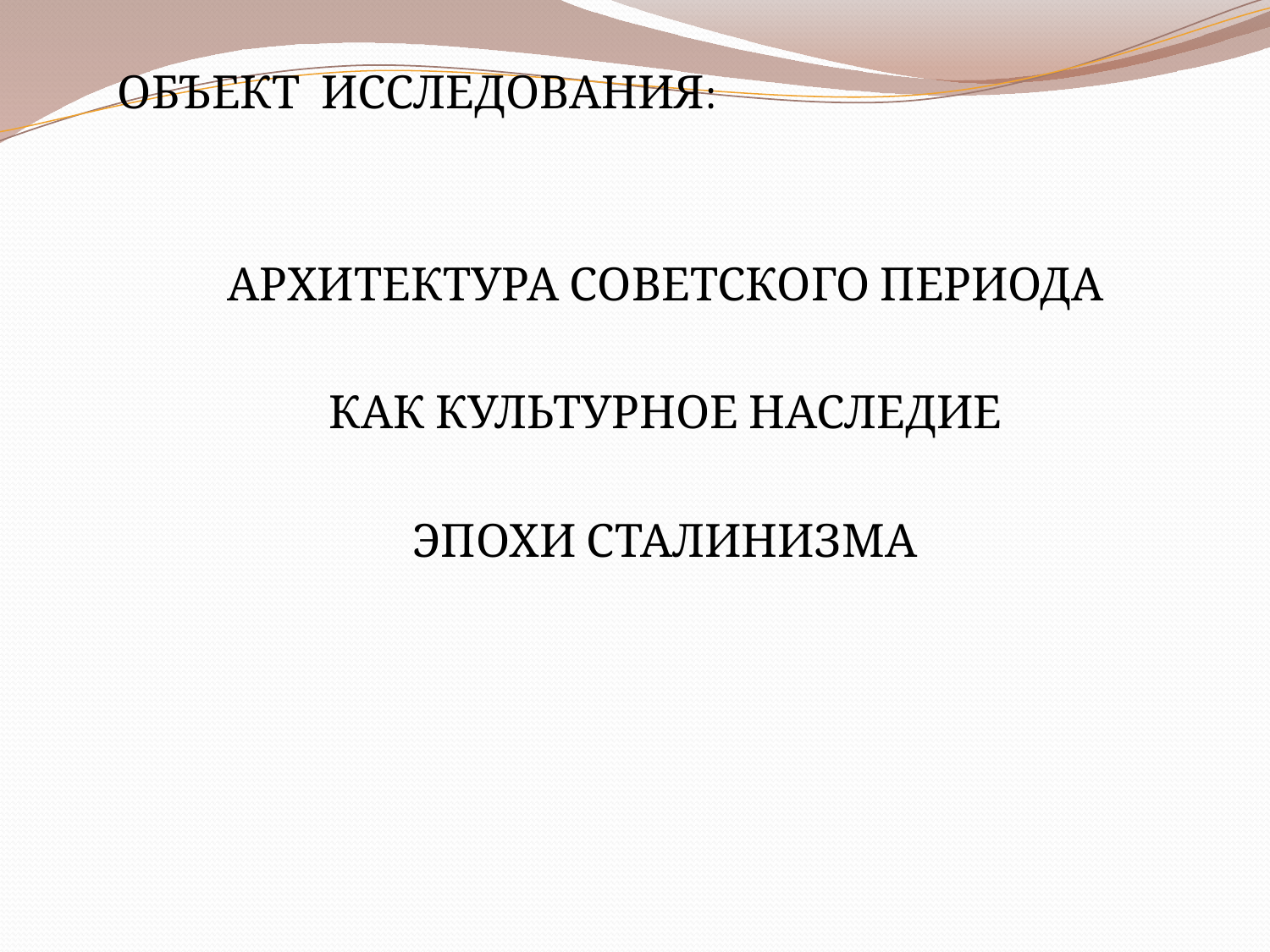

ОБЪЕКТ  ИССЛЕДОВАНИЯ:

АРХИТЕКТУРА СОВЕТСКОГО ПЕРИОДА

КАК КУЛЬТУРНОЕ НАСЛЕДИЕ

ЭПОХИ СТАЛИНИЗМА